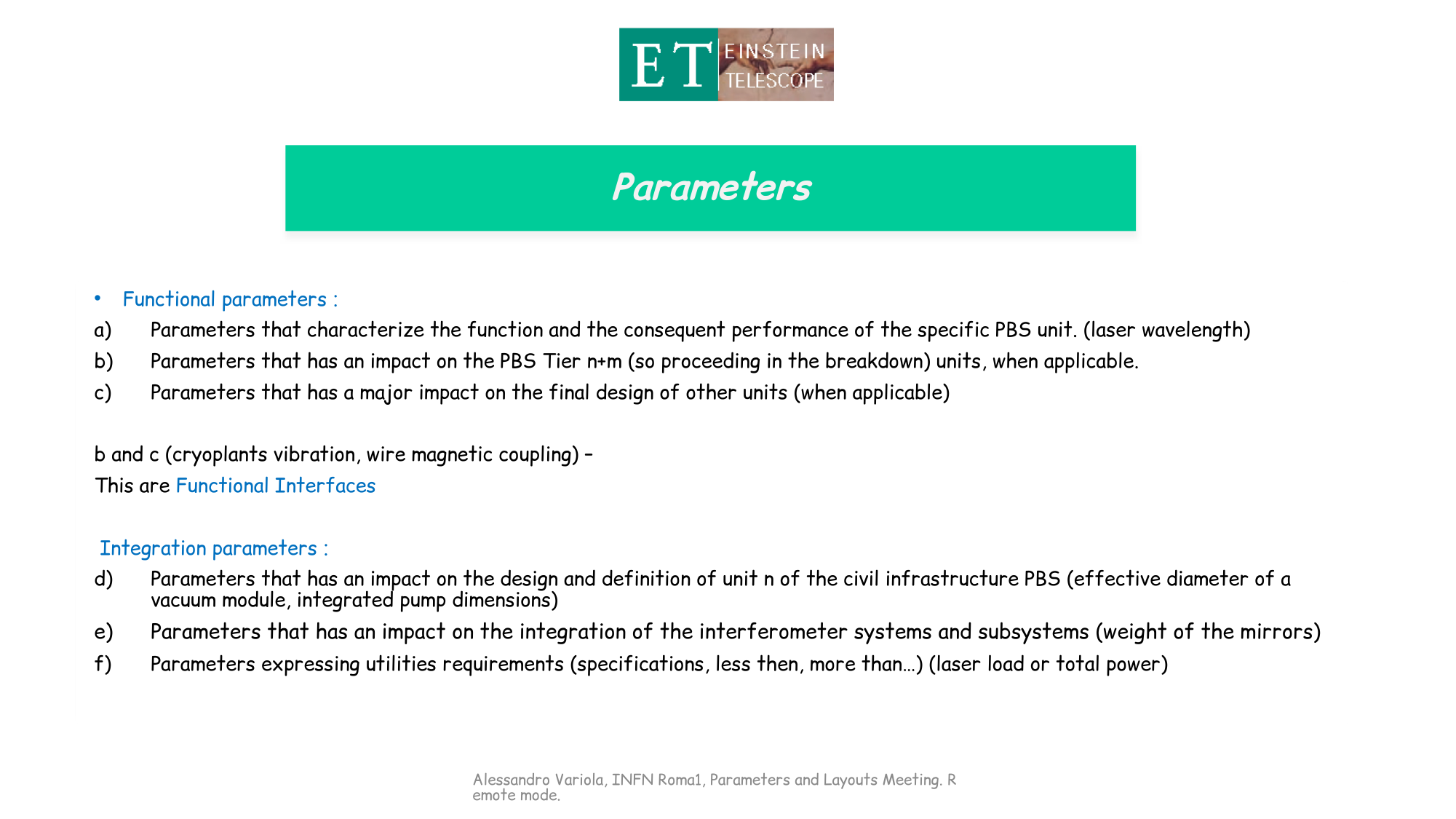

# Parameters
Functional parameters :
Parameters that characterize the function and the consequent performance of the specific PBS unit. (laser wavelength)
Parameters that has an impact on the PBS Tier n+m (so proceeding in the breakdown) units, when applicable.
Parameters that has a major impact on the final design of other units (when applicable)

b and c (cryoplants vibration, wire magnetic coupling) –
This are Functional Interfaces

 Integration parameters :
Parameters that has an impact on the design and definition of unit n of the civil infrastructure PBS (effective diameter of a vacuum module, integrated pump dimensions)
Parameters that has an impact on the integration of the interferometer systems and subsystems (weight of the mirrors)
Parameters expressing utilities requirements (specifications, less then, more than…) (laser load or total power)

Alessandro Variola, INFN Roma1, Parameters and Layouts Meeting. Remote mode.